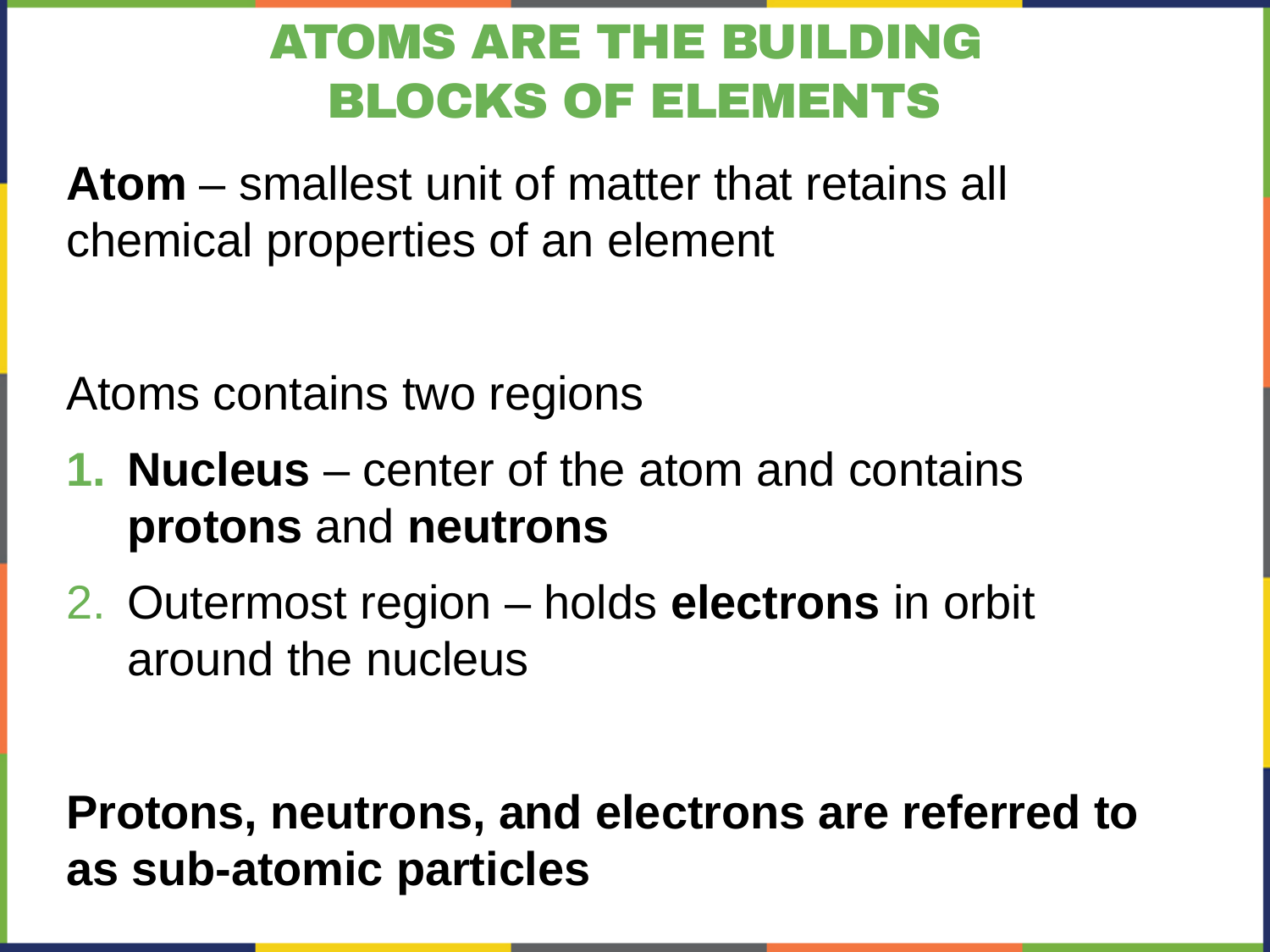

# Atoms are the Building blocks of Elements
Atom – smallest unit of matter that retains all chemical properties of an element

Atoms contains two regions
Nucleus – center of the atom and contains protons and neutrons
Outermost region – holds electrons in orbit around the nucleus

Protons, neutrons, and electrons are referred to as sub-atomic particles